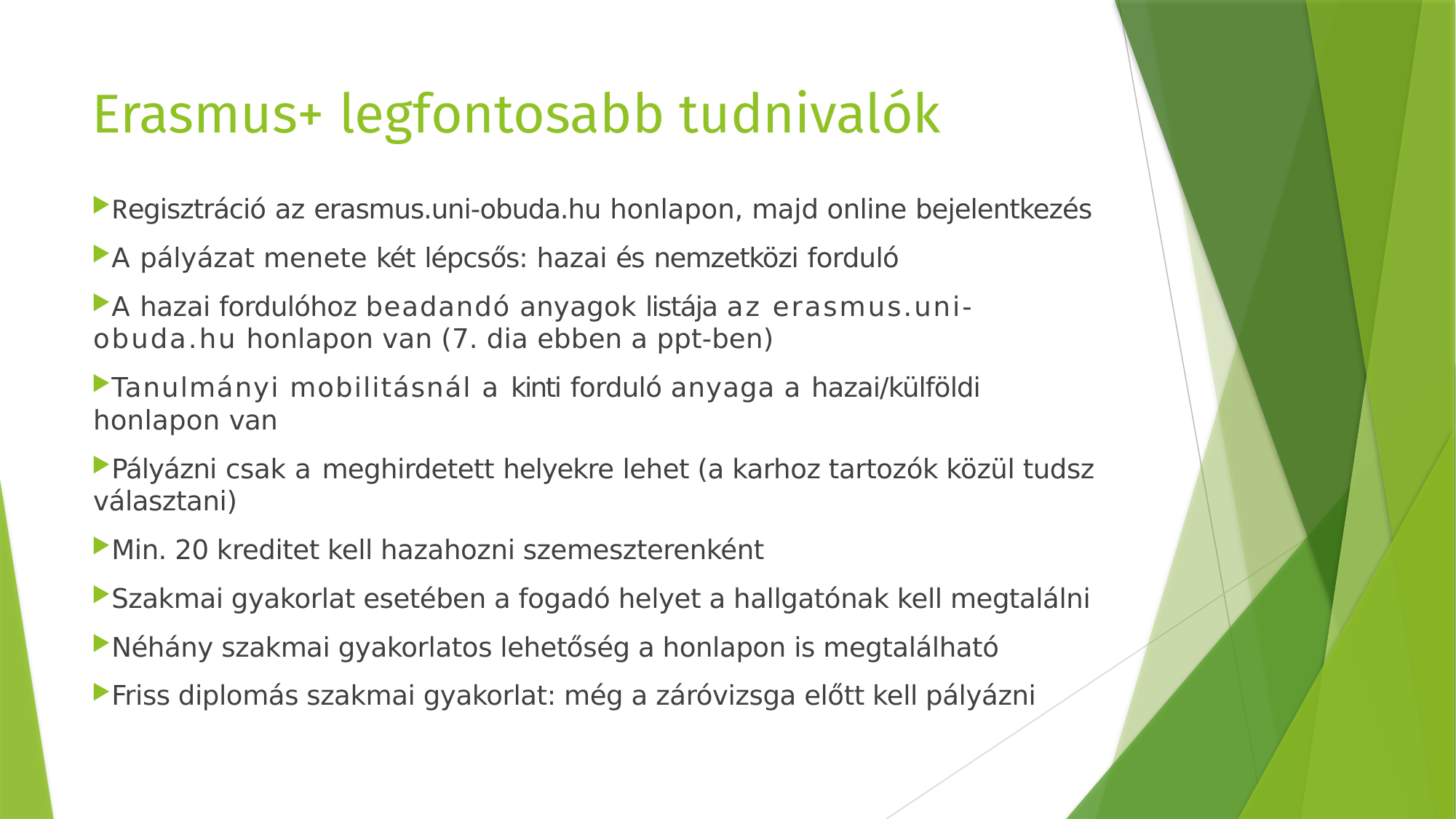

# Erasmus+ legfontosabb tudnivalók
Regisztráció az erasmus.uni-obuda.hu honlapon, majd online bejelentkezés
A pályázat menete két lépcsős: hazai és nemzetközi forduló
A hazai fordulóhoz beadandó anyagok listája az erasmus.uni-obuda.hu honlapon van (7. dia ebben a ppt-ben)
Tanulmányi mobilitásnál a kinti forduló anyaga a hazai/külföldi honlapon van
Pályázni csak a meghirdetett helyekre lehet (a karhoz tartozók közül tudsz választani)
Min. 20 kreditet kell hazahozni szemeszterenként
Szakmai gyakorlat esetében a fogadó helyet a hallgatónak kell megtalálni
Néhány szakmai gyakorlatos lehetőség a honlapon is megtalálható
Friss diplomás szakmai gyakorlat: még a záróvizsga előtt kell pályázni